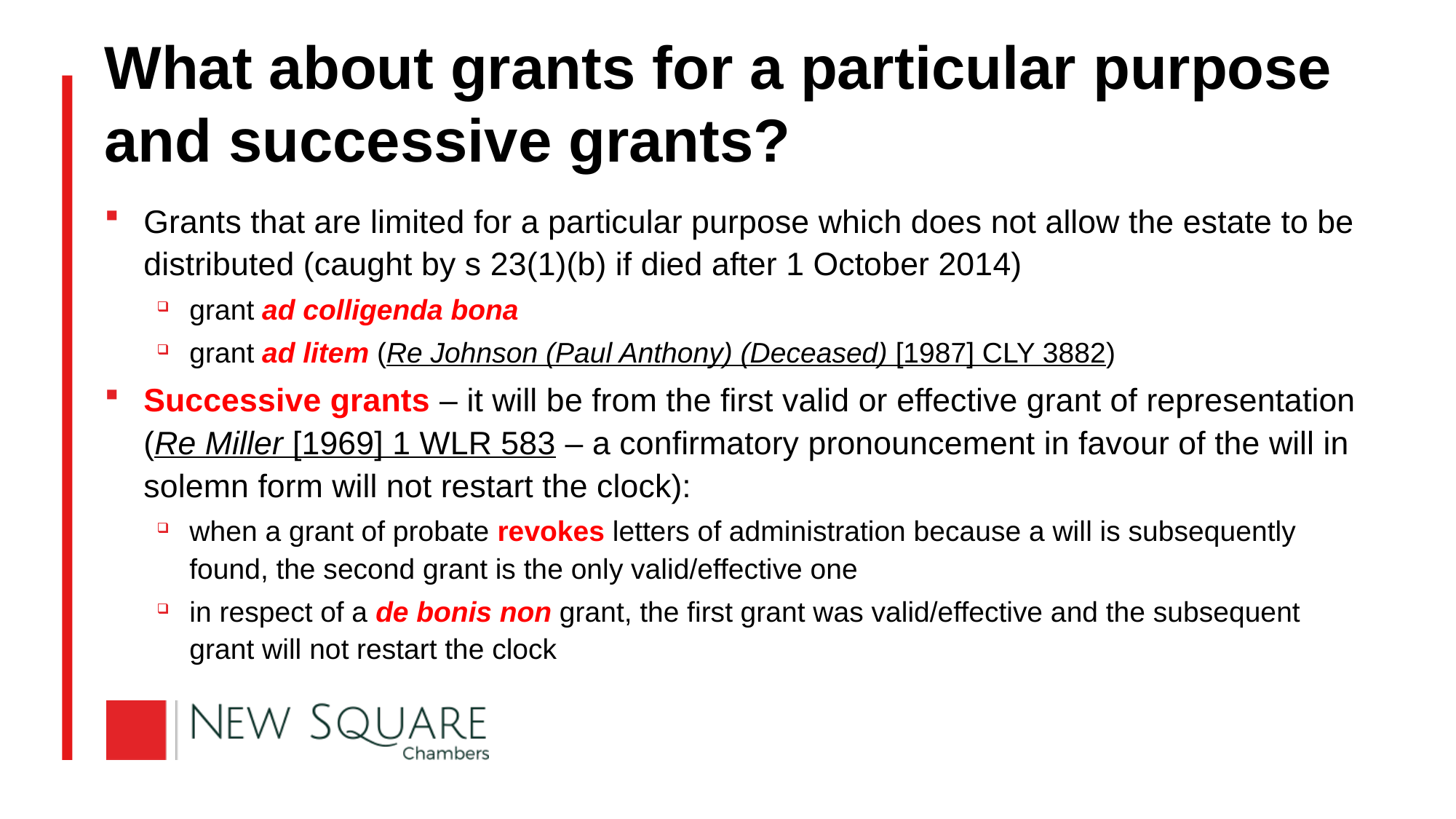

# What about grants for a particular purpose and successive grants?
Grants that are limited for a particular purpose which does not allow the estate to be distributed (caught by s 23(1)(b) if died after 1 October 2014)
grant ad colligenda bona
grant ad litem (Re Johnson (Paul Anthony) (Deceased) [1987] CLY 3882)
Successive grants – it will be from the first valid or effective grant of representation (Re Miller [1969] 1 WLR 583 – a confirmatory pronouncement in favour of the will in solemn form will not restart the clock):
when a grant of probate revokes letters of administration because a will is subsequently found, the second grant is the only valid/effective one
in respect of a de bonis non grant, the first grant was valid/effective and the subsequent grant will not restart the clock